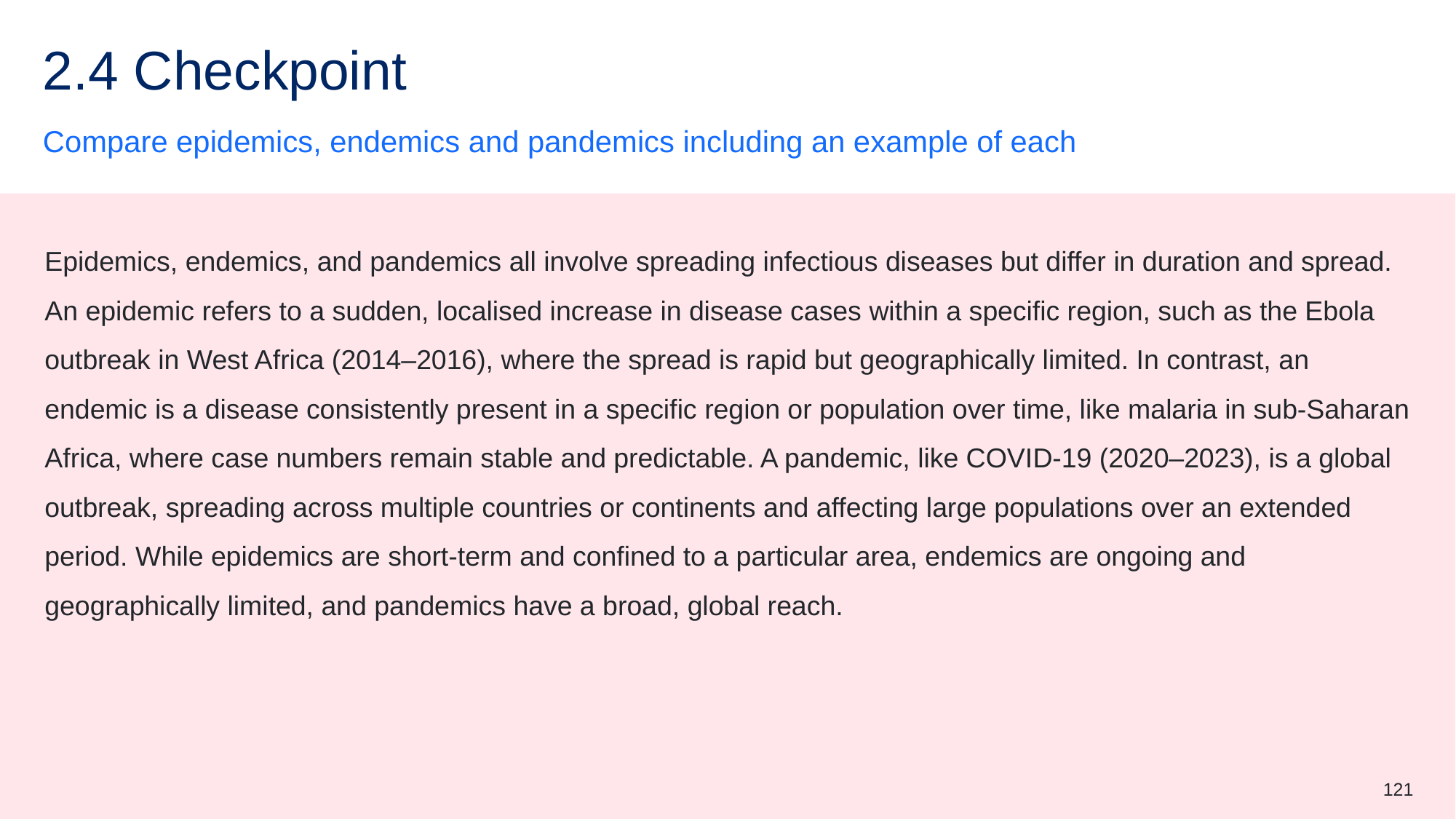

# 2.4 Checkpoint
Compare epidemics, endemics and pandemics including an example of each
Epidemics, endemics, and pandemics all involve spreading infectious diseases but differ in duration and spread. An epidemic refers to a sudden, localised increase in disease cases within a specific region, such as the Ebola outbreak in West Africa (2014–2016), where the spread is rapid but geographically limited. In contrast, an endemic is a disease consistently present in a specific region or population over time, like malaria in sub-Saharan Africa, where case numbers remain stable and predictable. A pandemic, like COVID-19 (2020–2023), is a global outbreak, spreading across multiple countries or continents and affecting large populations over an extended period. While epidemics are short-term and confined to a particular area, endemics are ongoing and geographically limited, and pandemics have a broad, global reach.
121